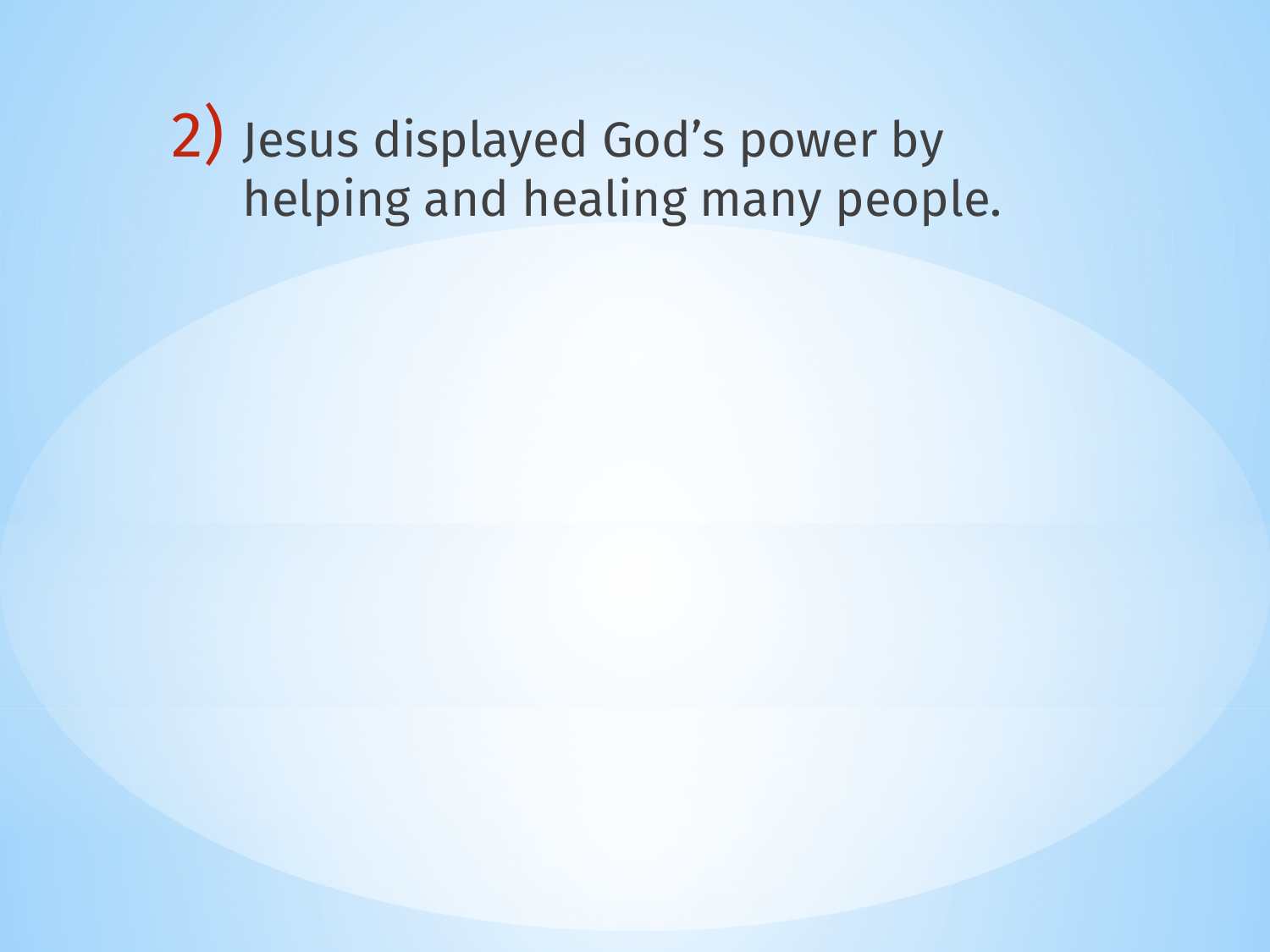

Jesus displayed God’s power by helping and healing many people.